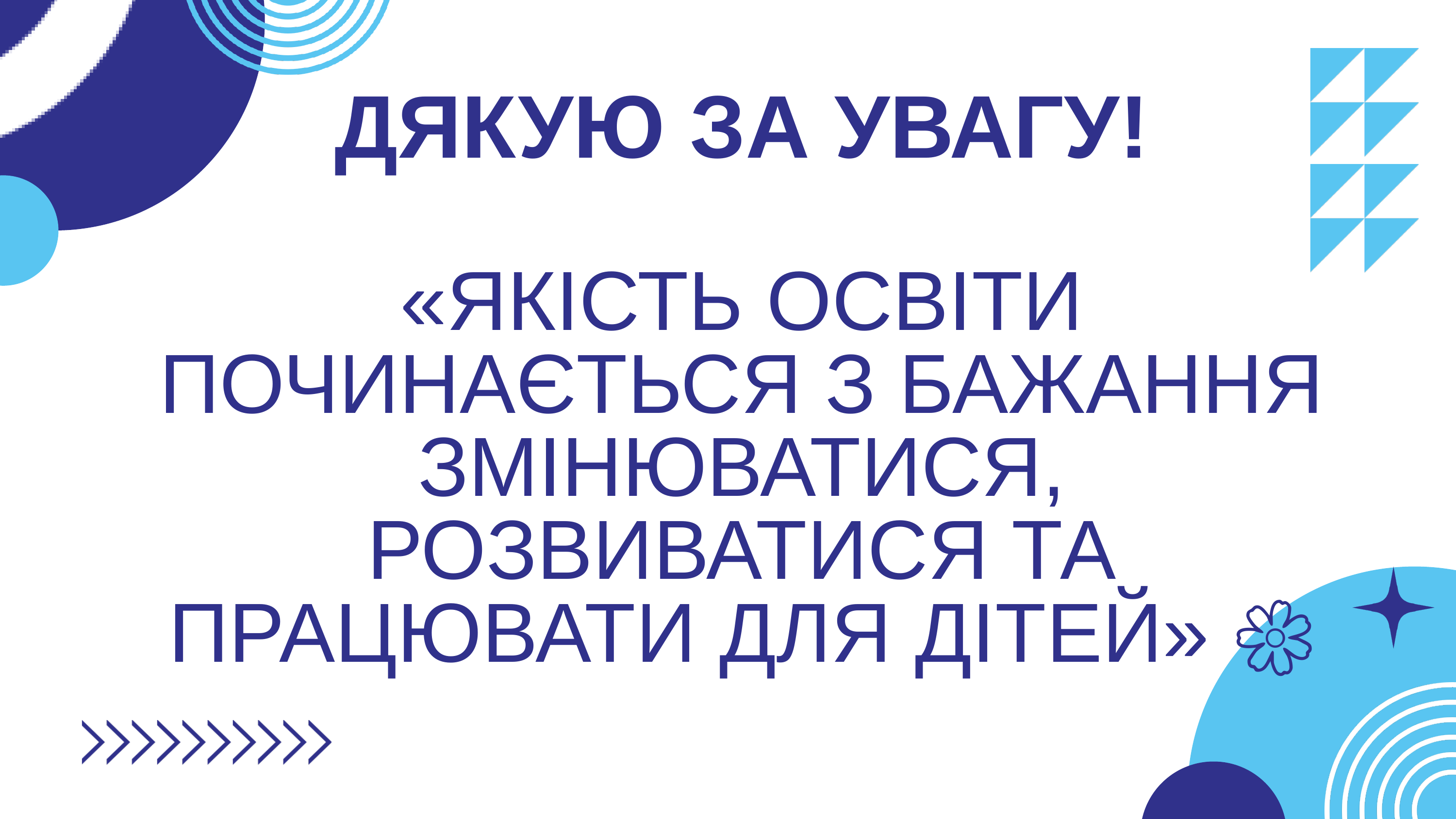

ДЯКУЮ ЗА УВАГУ!

«ЯКІСТЬ ОСВІТИ ПОЧИНАЄТЬСЯ З БАЖАННЯ ЗМІНЮВАТИСЯ, РОЗВИВАТИСЯ ТА ПРАЦЮВАТИ ДЛЯ ДІТЕЙ» 🌼